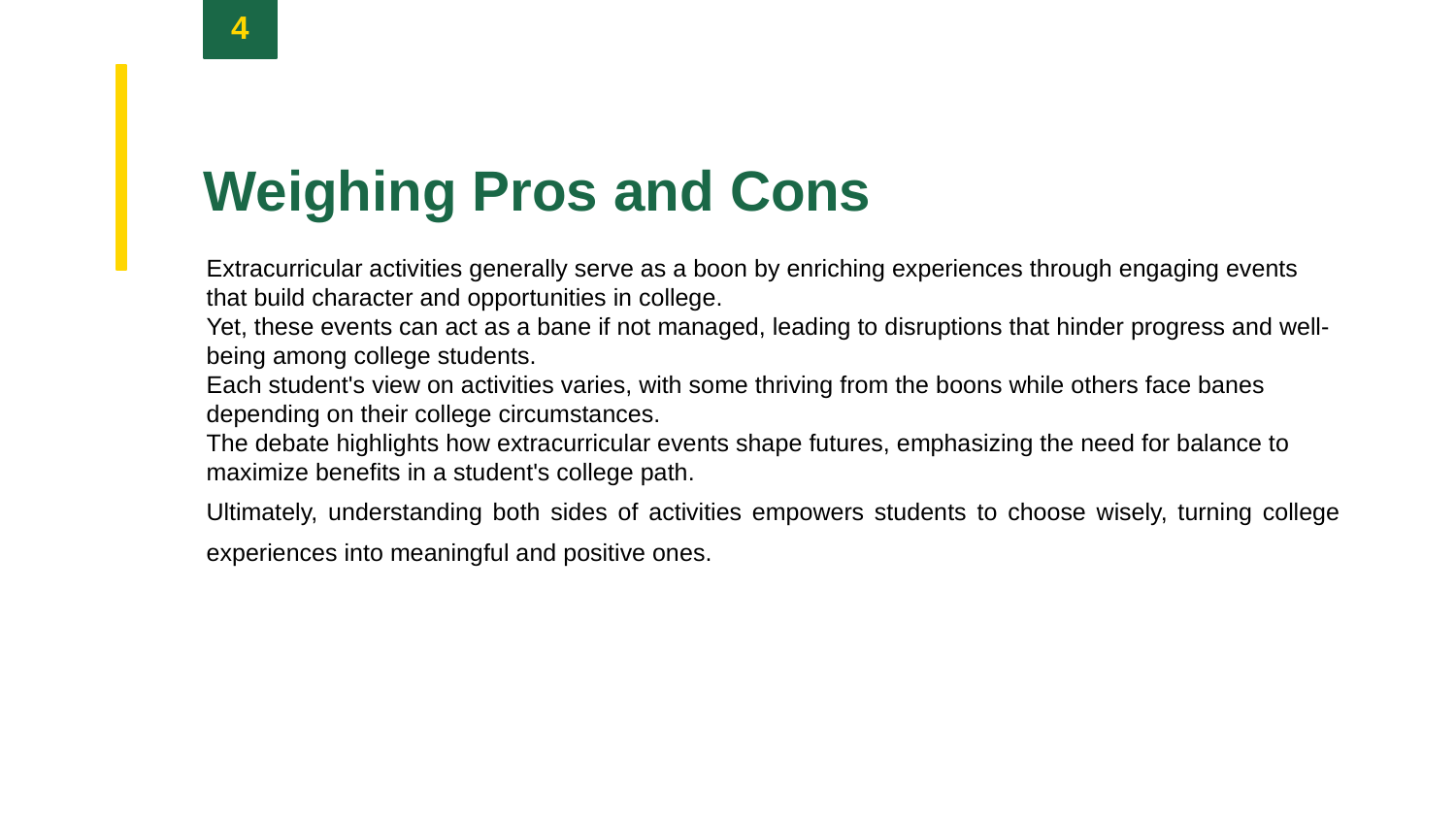

4

Weighing Pros and Cons
Extracurricular activities generally serve as a boon by enriching experiences through engaging events that build character and opportunities in college.
Yet, these events can act as a bane if not managed, leading to disruptions that hinder progress and well-being among college students.
Each student's view on activities varies, with some thriving from the boons while others face banes depending on their college circumstances.
The debate highlights how extracurricular events shape futures, emphasizing the need for balance to maximize benefits in a student's college path.
Ultimately, understanding both sides of activities empowers students to choose wisely, turning college experiences into meaningful and positive ones.